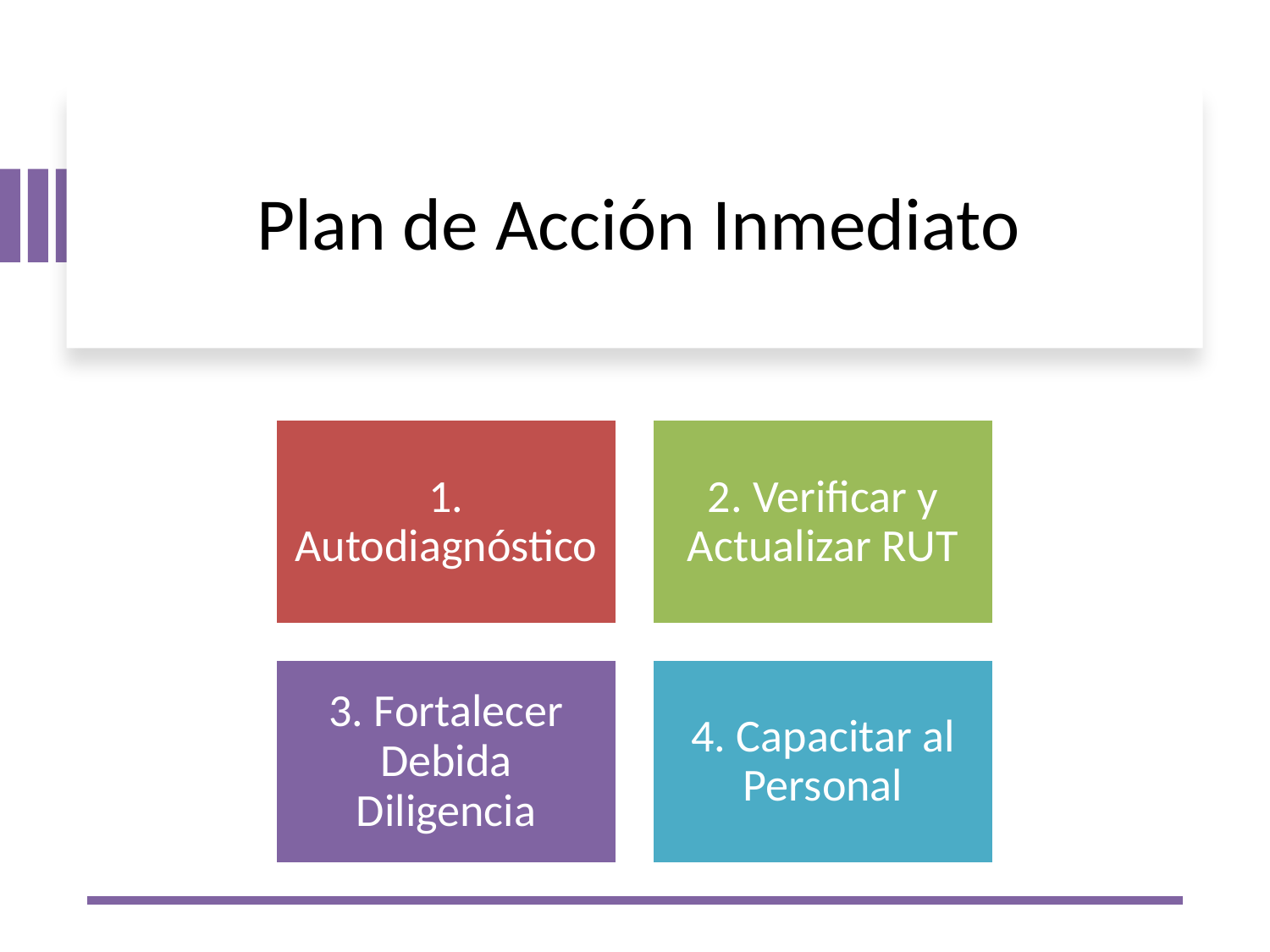

# Plan de Acción Inmediato

1. Autodiagnóstico
2. Verificar y Actualizar RUT
3. Fortalecer Debida Diligencia
4. Capacitar al Personal